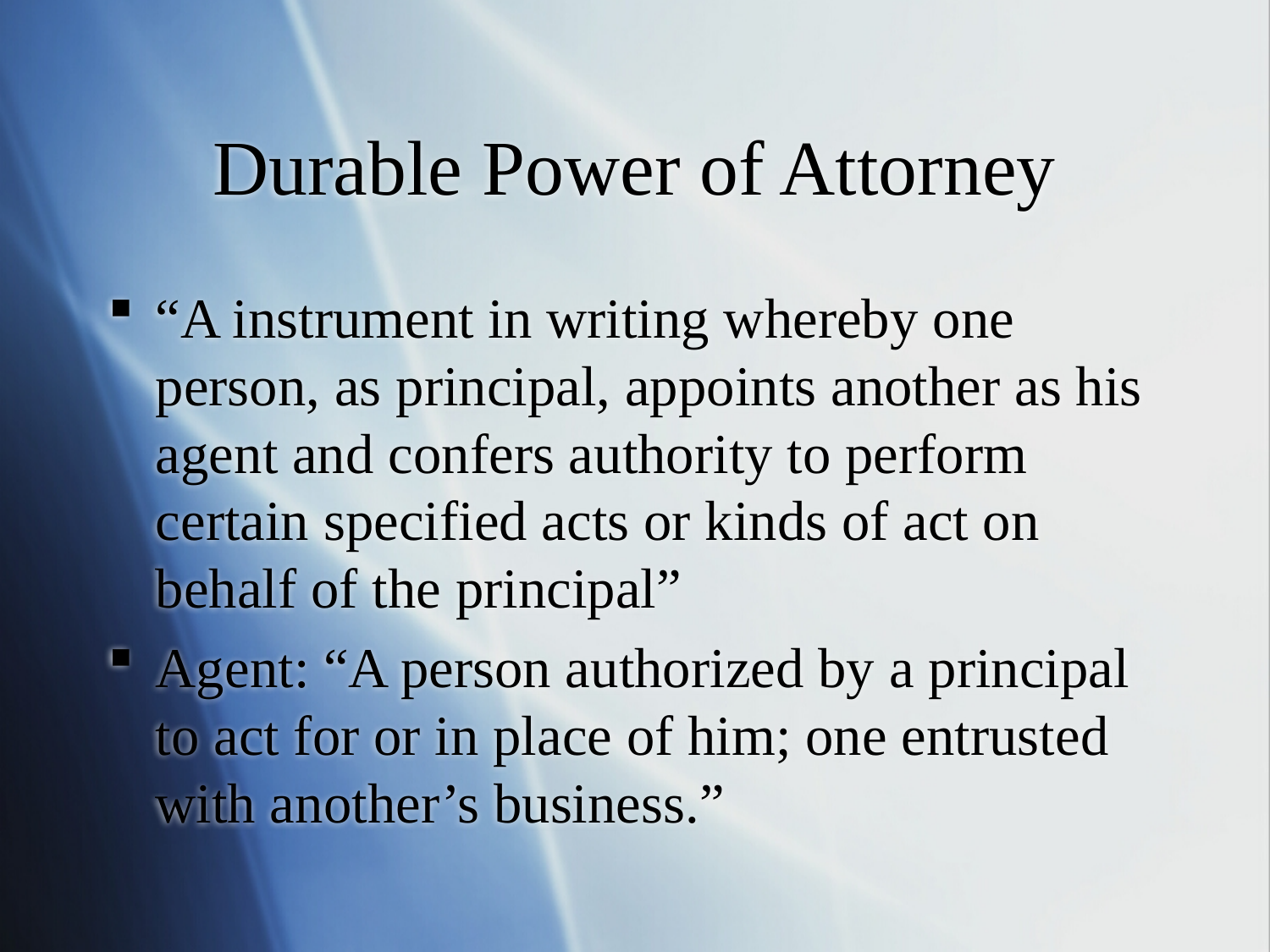

Durable Power of Attorney
“A instrument in writing whereby one person, as principal, appoints another as his agent and confers authority to perform certain specified acts or kinds of act on behalf of the principal”
Agent: “A person authorized by a principal to act for or in place of him; one entrusted with another’s business.”